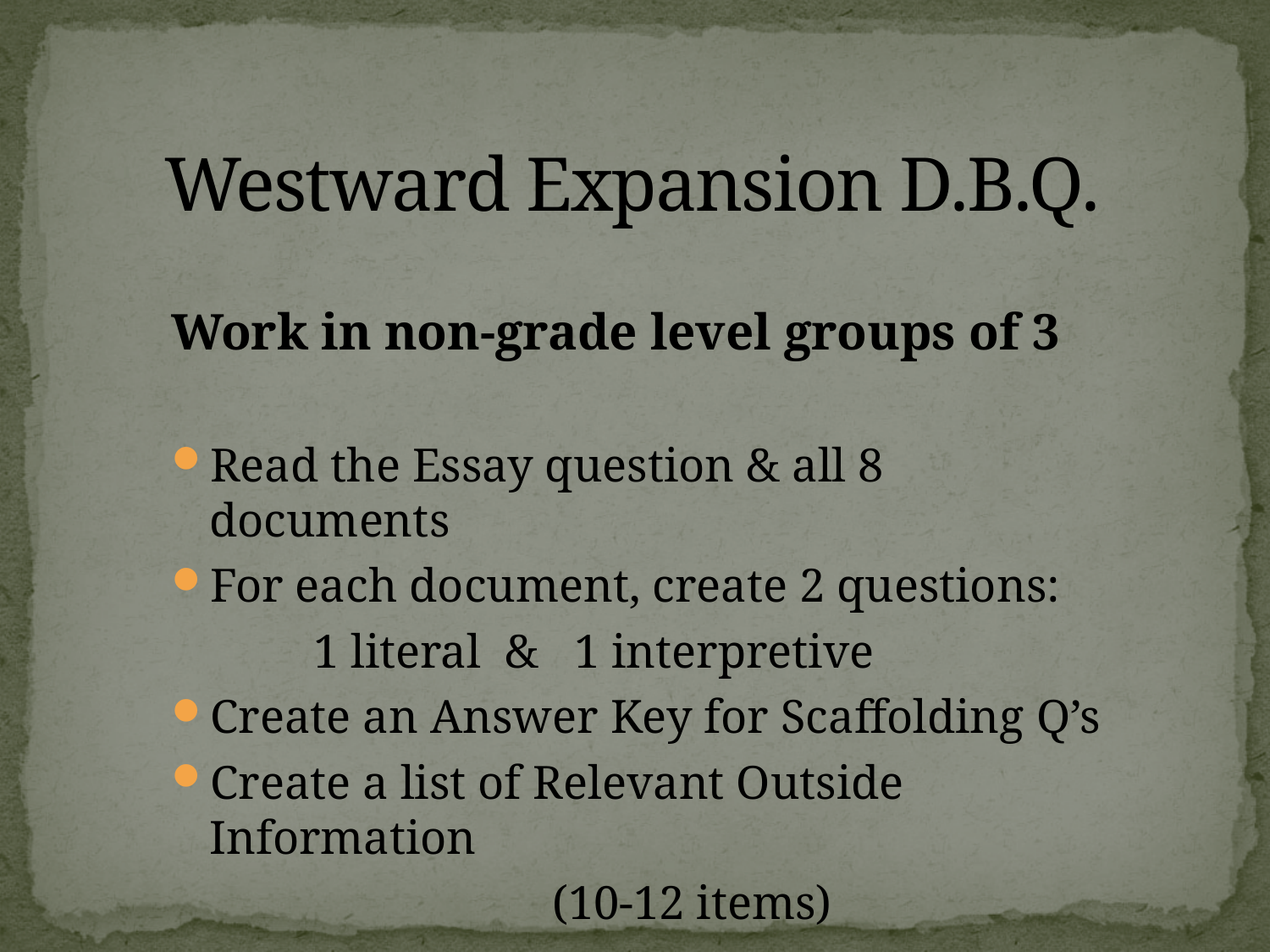

# Westward Expansion D.B.Q.
Work in non-grade level groups of 3

Read the Essay question & all 8 documents
For each document, create 2 questions:
            1 literal  &   1 interpretive
Create an Answer Key for Scaffolding Q’s
Create a list of Relevant Outside Information
			(10-12 items)